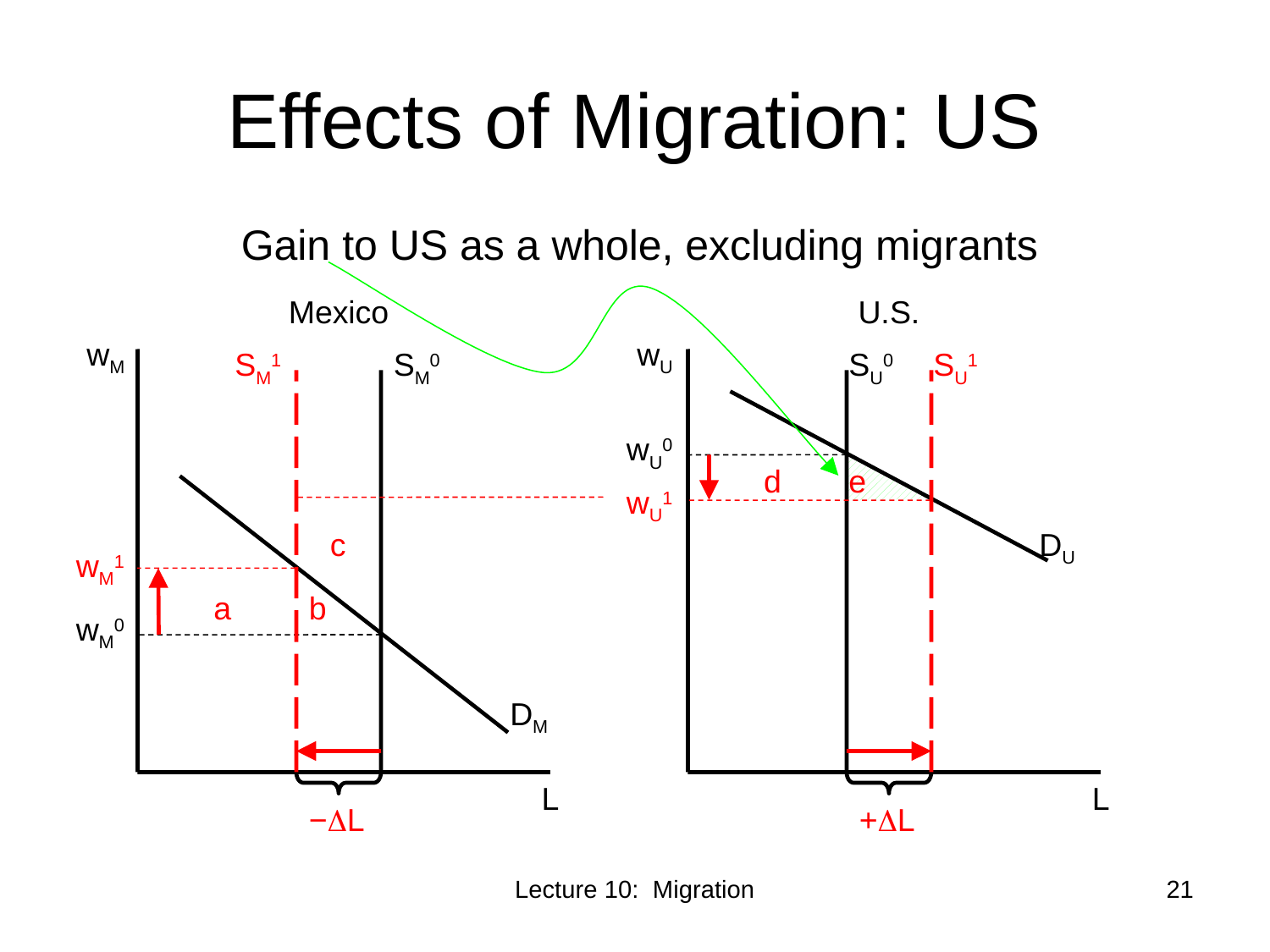

# Effects of Migration: US
Gain to US as a whole, excluding migrants

Mexico
U.S.
wM
wU
SM1
SM0
SU0
SU1

wU0

d
e

wU1

c
DU
wM1

a
b
wM0

DM

L

L
−ΔL
+ΔL
Lecture 10:  Migration
21